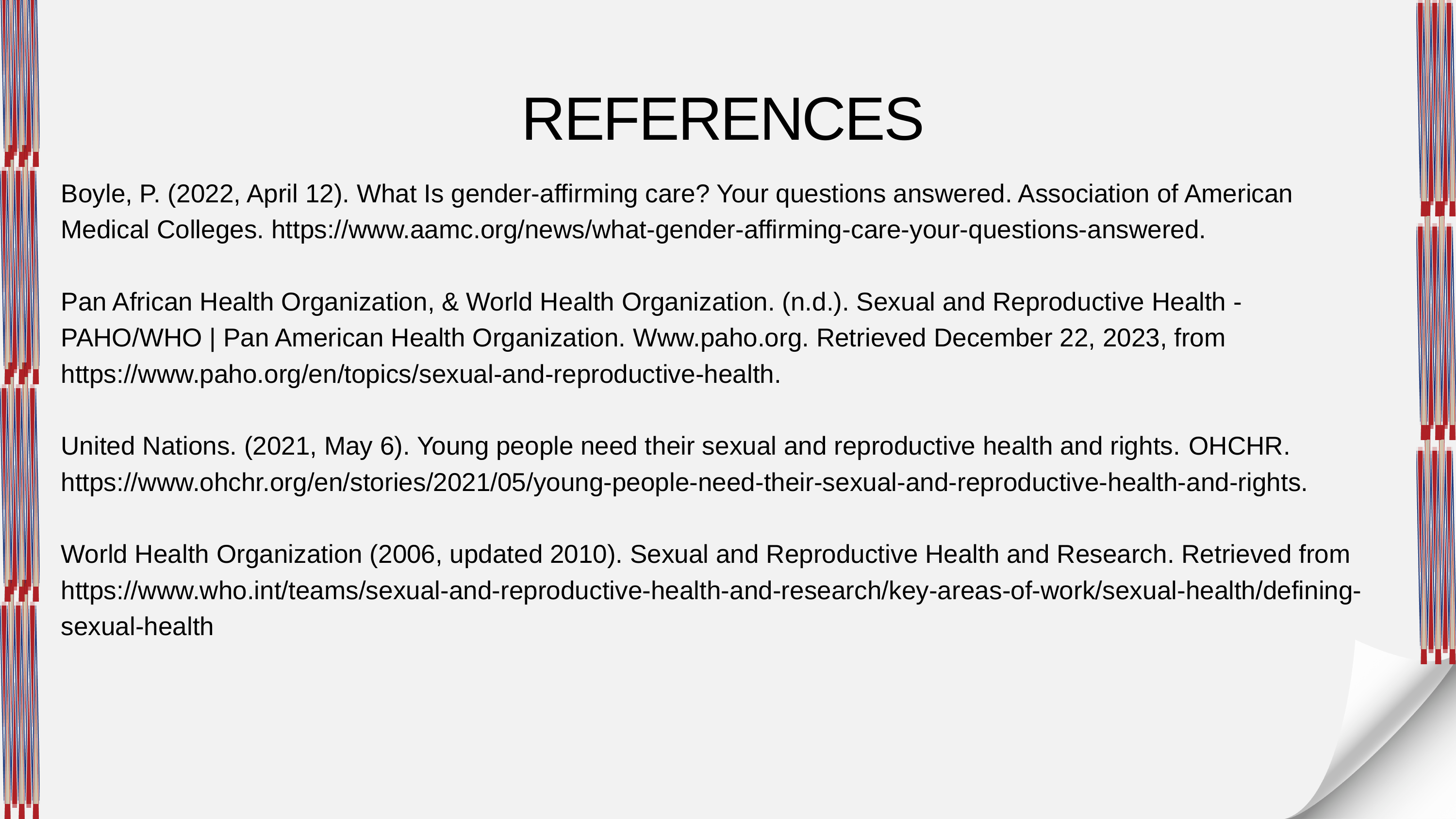

REFERENCES
Boyle, P. (2022, April 12). What Is gender-affirming care? Your questions answered. Association of American Medical Colleges. https://www.aamc.org/news/what-gender-affirming-care-your-questions-answered.

Pan African Health Organization, & World Health Organization. (n.d.). Sexual and Reproductive Health - PAHO/WHO | Pan American Health Organization. Www.paho.org. Retrieved December 22, 2023, from https://www.paho.org/en/topics/sexual-and-reproductive-health.

United Nations. (2021, May 6). Young people need their sexual and reproductive health and rights. OHCHR. https://www.ohchr.org/en/stories/2021/05/young-people-need-their-sexual-and-reproductive-health-and-rights.

World Health Organization (2006, updated 2010). Sexual and Reproductive Health and Research. Retrieved from https://www.who.int/teams/sexual-and-reproductive-health-and-research/key-areas-of-work/sexual-health/defining-sexual-health